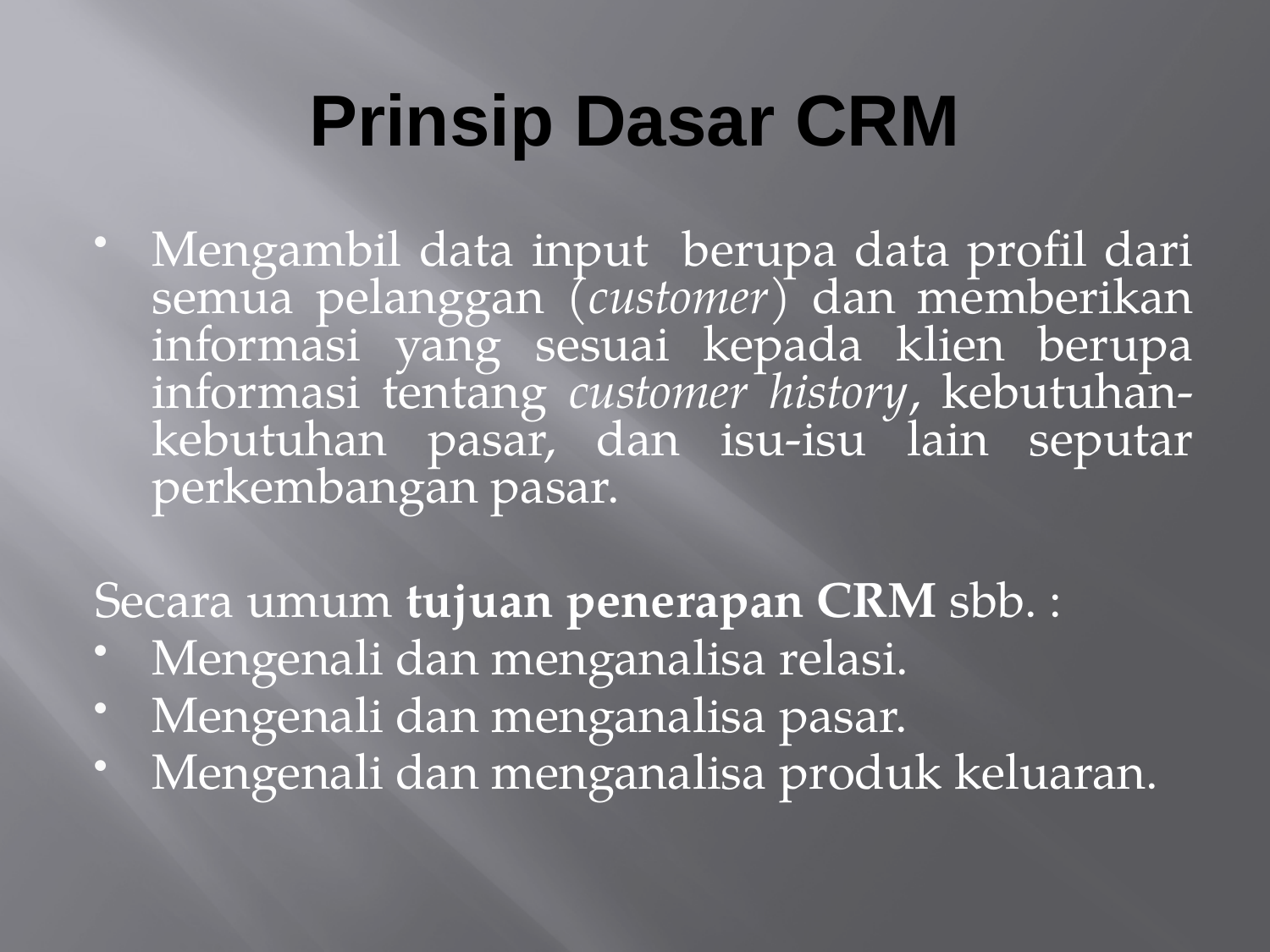

# Prinsip Dasar CRM
Mengambil data input  berupa data profil dari semua pelanggan (customer) dan memberikan informasi yang sesuai kepada klien berupa informasi tentang customer history, kebutuhan-kebutuhan pasar, dan isu-isu lain seputar perkembangan pasar.

Secara umum tujuan penerapan CRM sbb. :
Mengenali dan menganalisa relasi.
Mengenali dan menganalisa pasar.
Mengenali dan menganalisa produk keluaran.